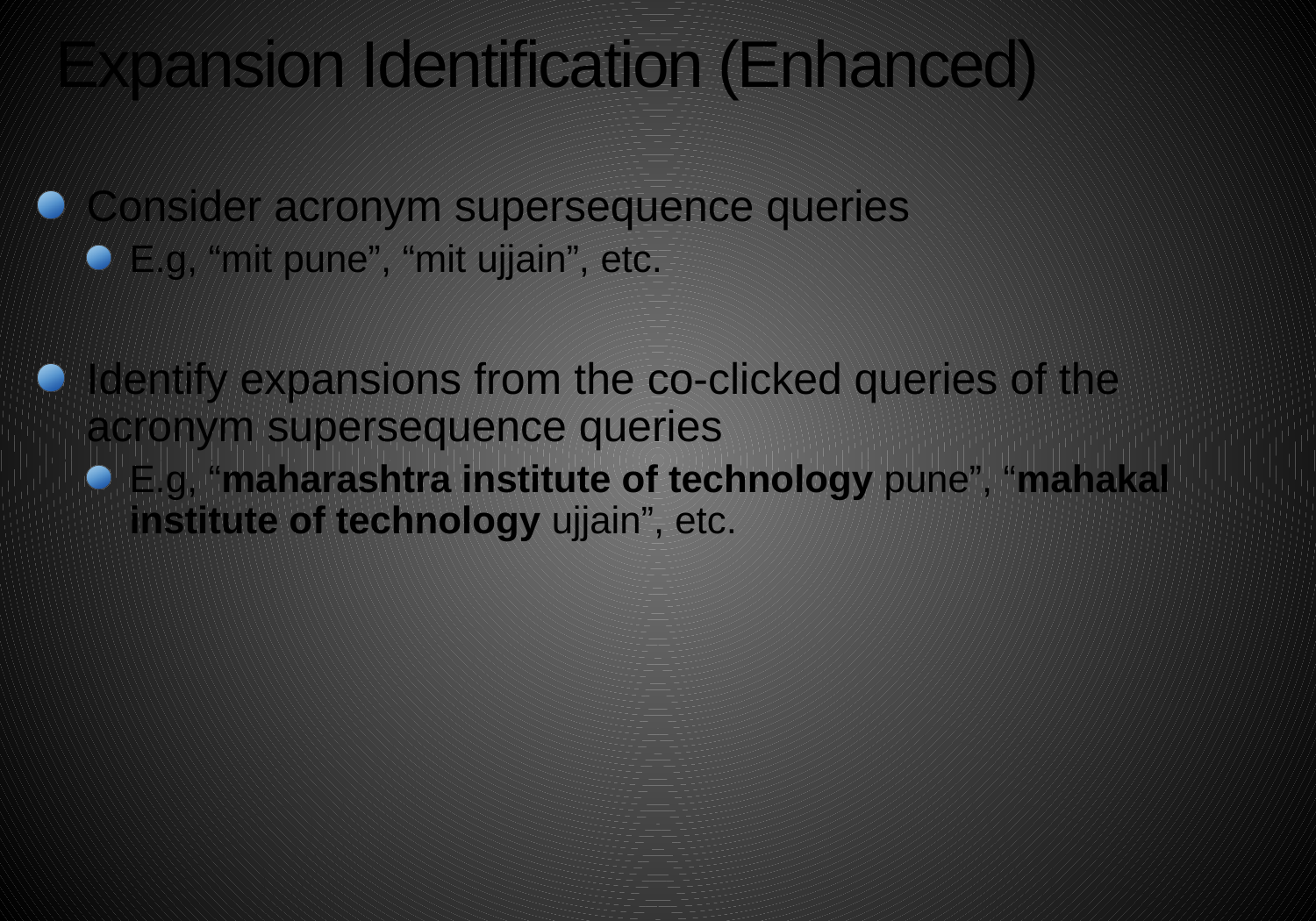

# Expansion Identification (Enhanced)
Consider acronym supersequence queries
E.g, “mit pune”, “mit ujjain”, etc.

Identify expansions from the co-clicked queries of the acronym supersequence queries
E.g, “maharashtra institute of technology pune”, “mahakal institute of technology ujjain”, etc.